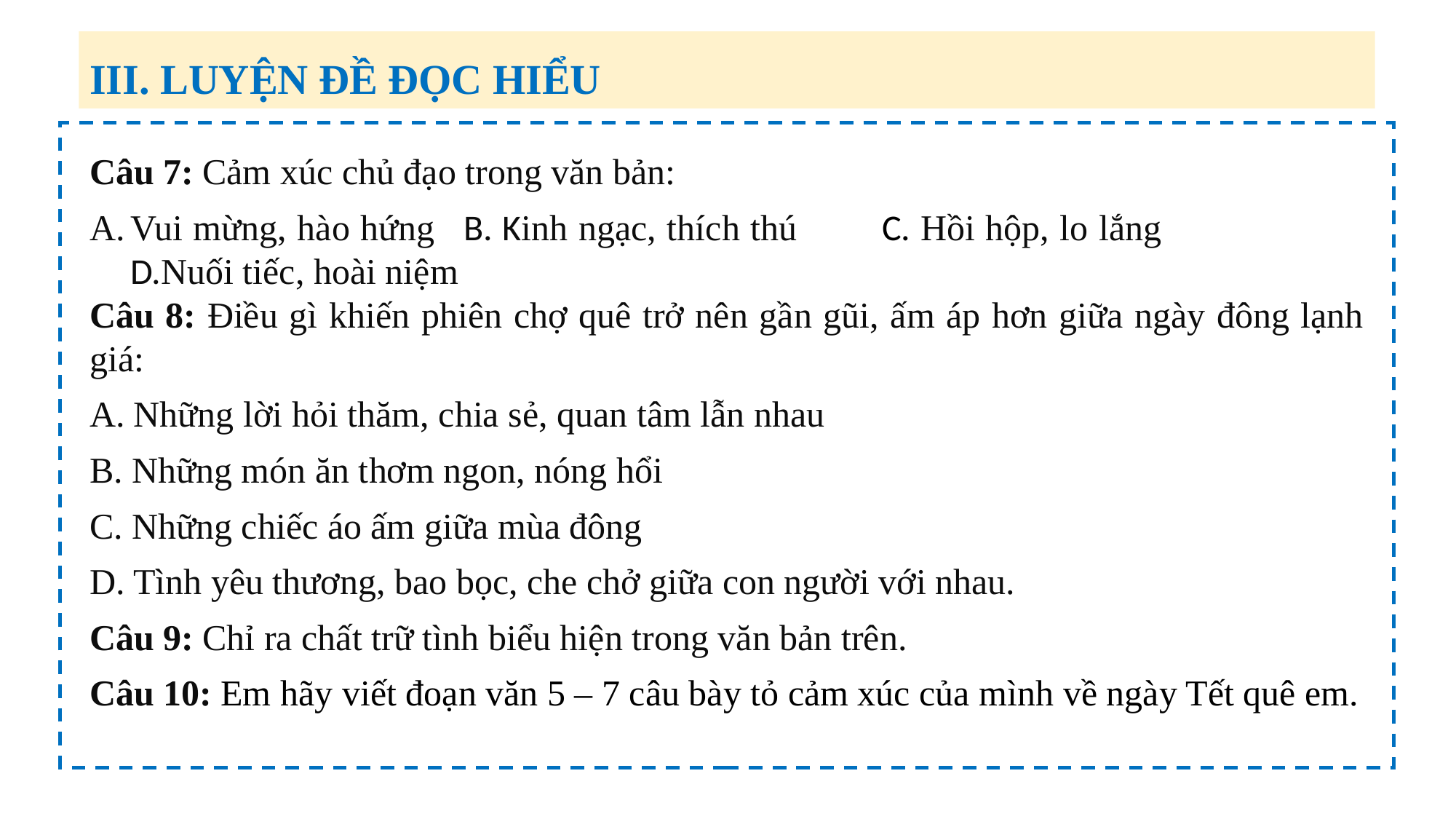

III. LUYỆN ĐỀ ĐỌC HIỂU

Câu 7: Cảm xúc chủ đạo trong văn bản:
Vui mừng, hào hứng   B. Kinh ngạc, thích thú        C. Hồi hộp, lo lắng		D.Nuối tiếc, hoài niệm
Câu 8: Điều gì khiến phiên chợ quê trở nên gần gũi, ấm áp hơn giữa ngày đông lạnh giá:
A. Những lời hỏi thăm, chia sẻ, quan tâm lẫn nhau
B. Những món ăn thơm ngon, nóng hổi
C. Những chiếc áo ấm giữa mùa đông
D. Tình yêu thương, bao bọc, che chở giữa con người với nhau.
Câu 9: Chỉ ra chất trữ tình biểu hiện trong văn bản trên.
Câu 10: Em hãy viết đoạn văn 5 – 7 câu bày tỏ cảm xúc của mình về ngày Tết quê em.